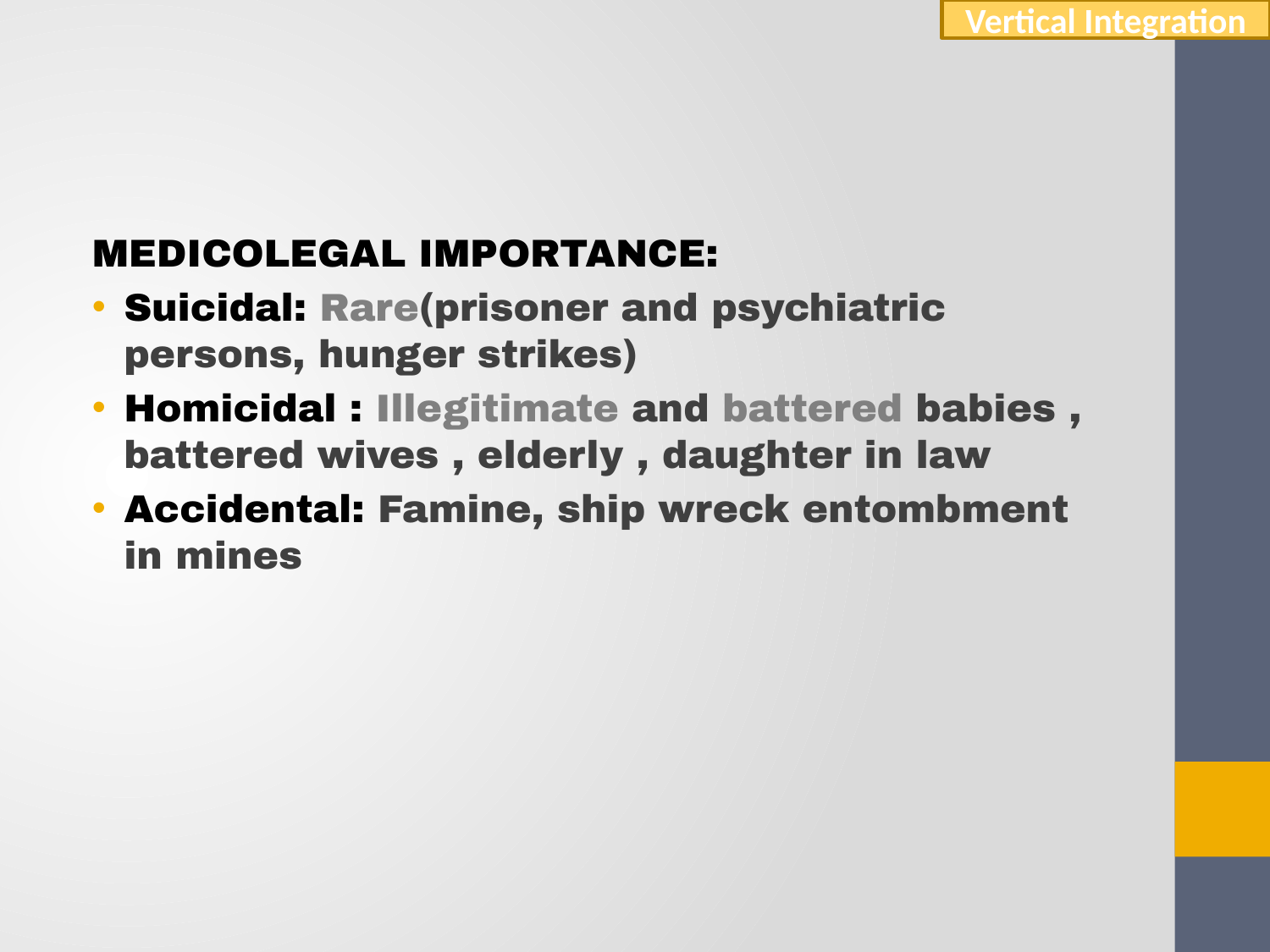

Vertical Integration
#
MEDICOLEGAL IMPORTANCE:
Suicidal: Rare(prisoner and psychiatric persons, hunger strikes)
Homicidal : Illegitimate and battered babies , battered wives , elderly , daughter in law
Accidental: Famine, ship wreck entombment in mines